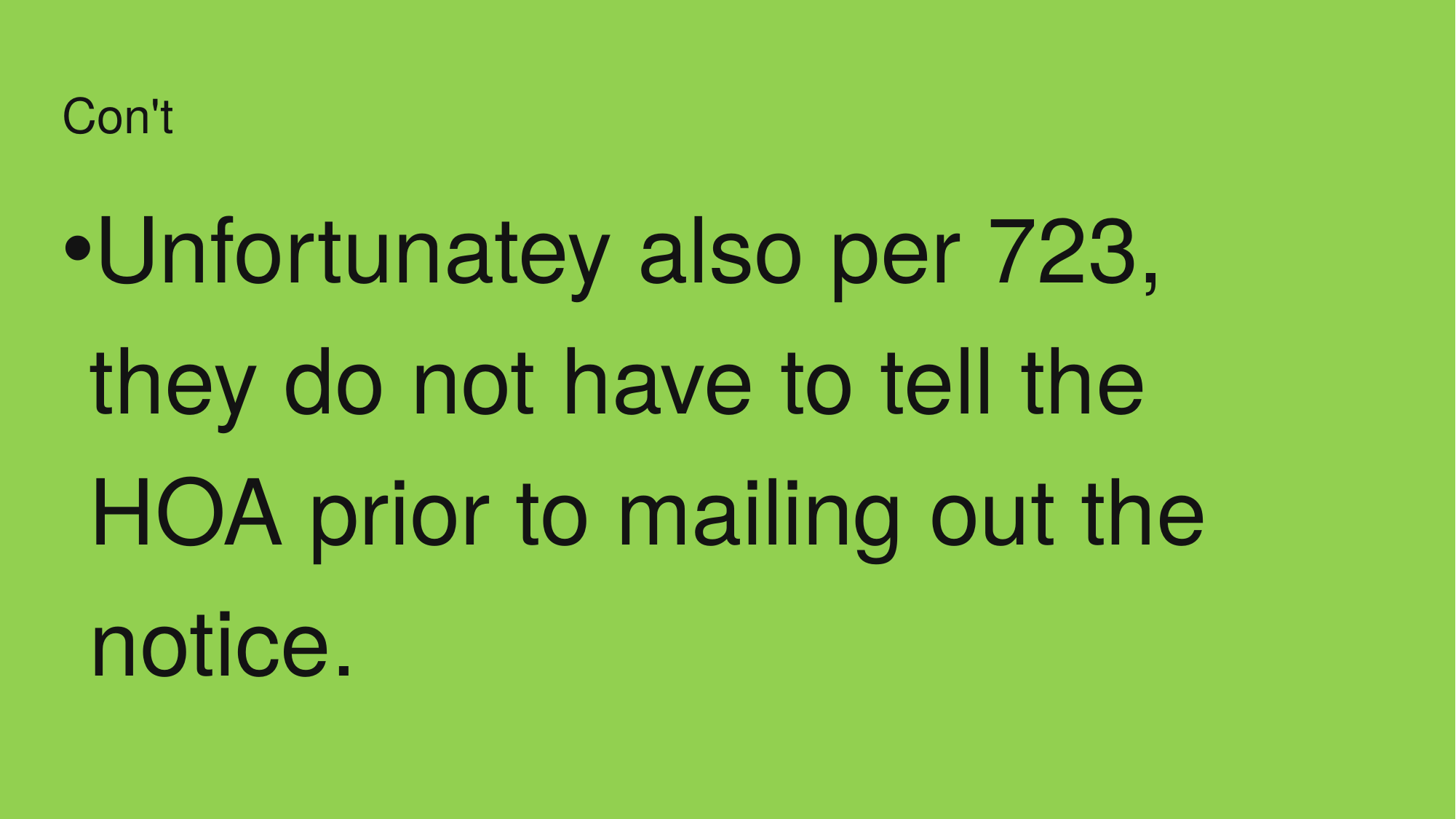

# Con't
Unfortunatey also per 723, they do not have to tell the HOA prior to mailing out the notice.